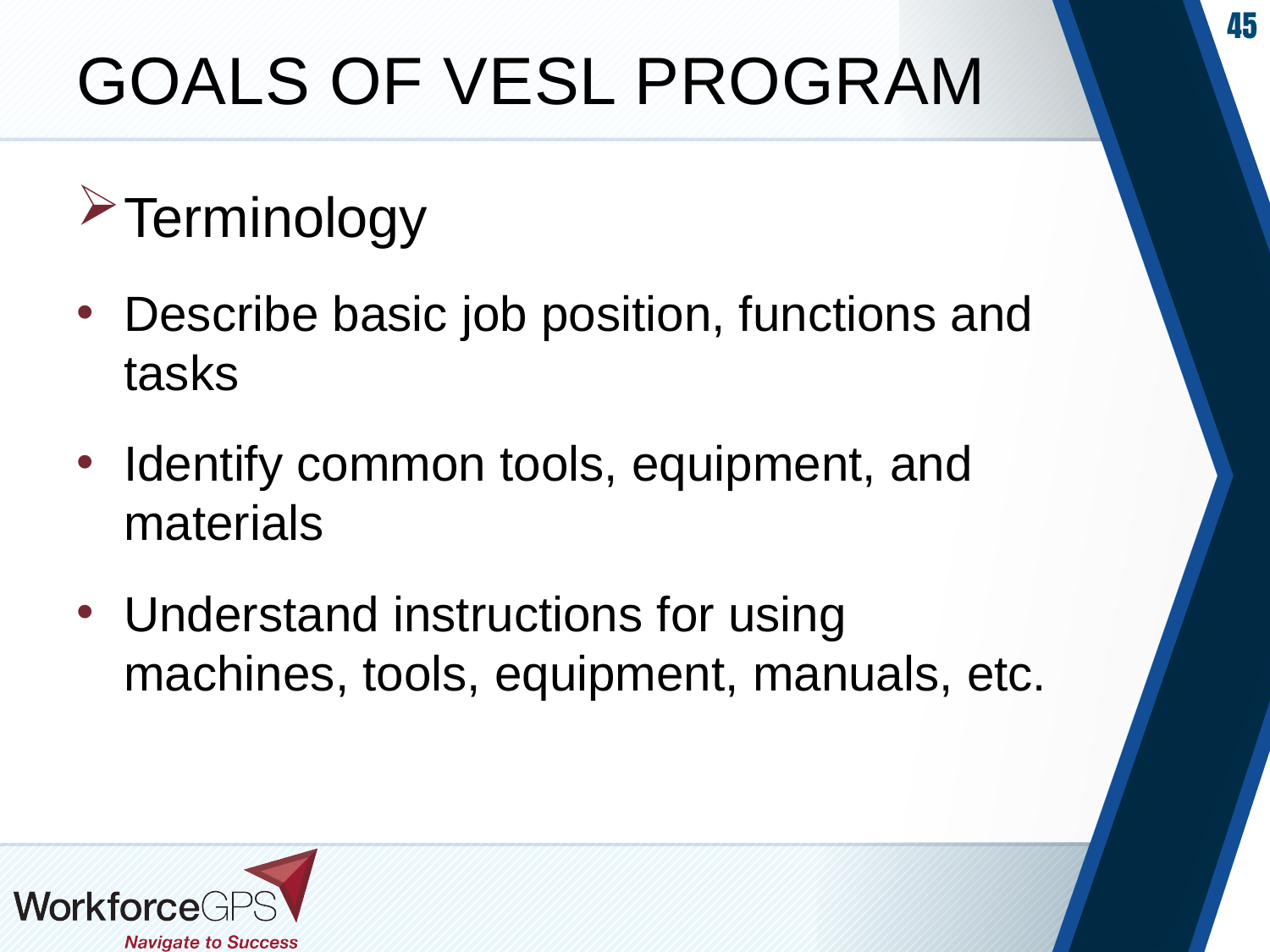

# Goals of VESL Program
Terminology
Describe basic job position, functions and tasks
Identify common tools, equipment, and materials
Understand instructions for using machines, tools, equipment, manuals, etc.